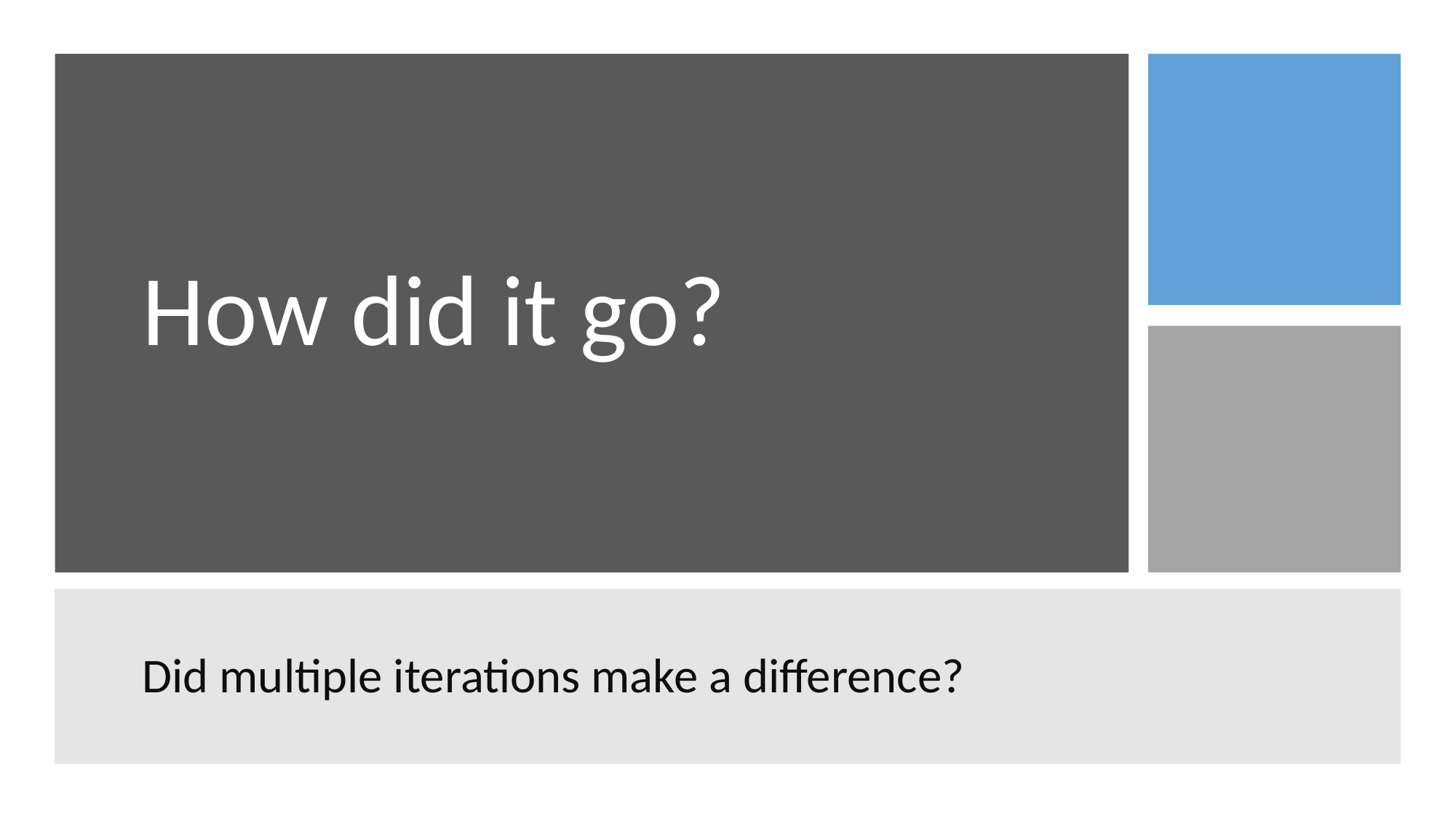

# How did it go?

Did multiple iterations make a difference?